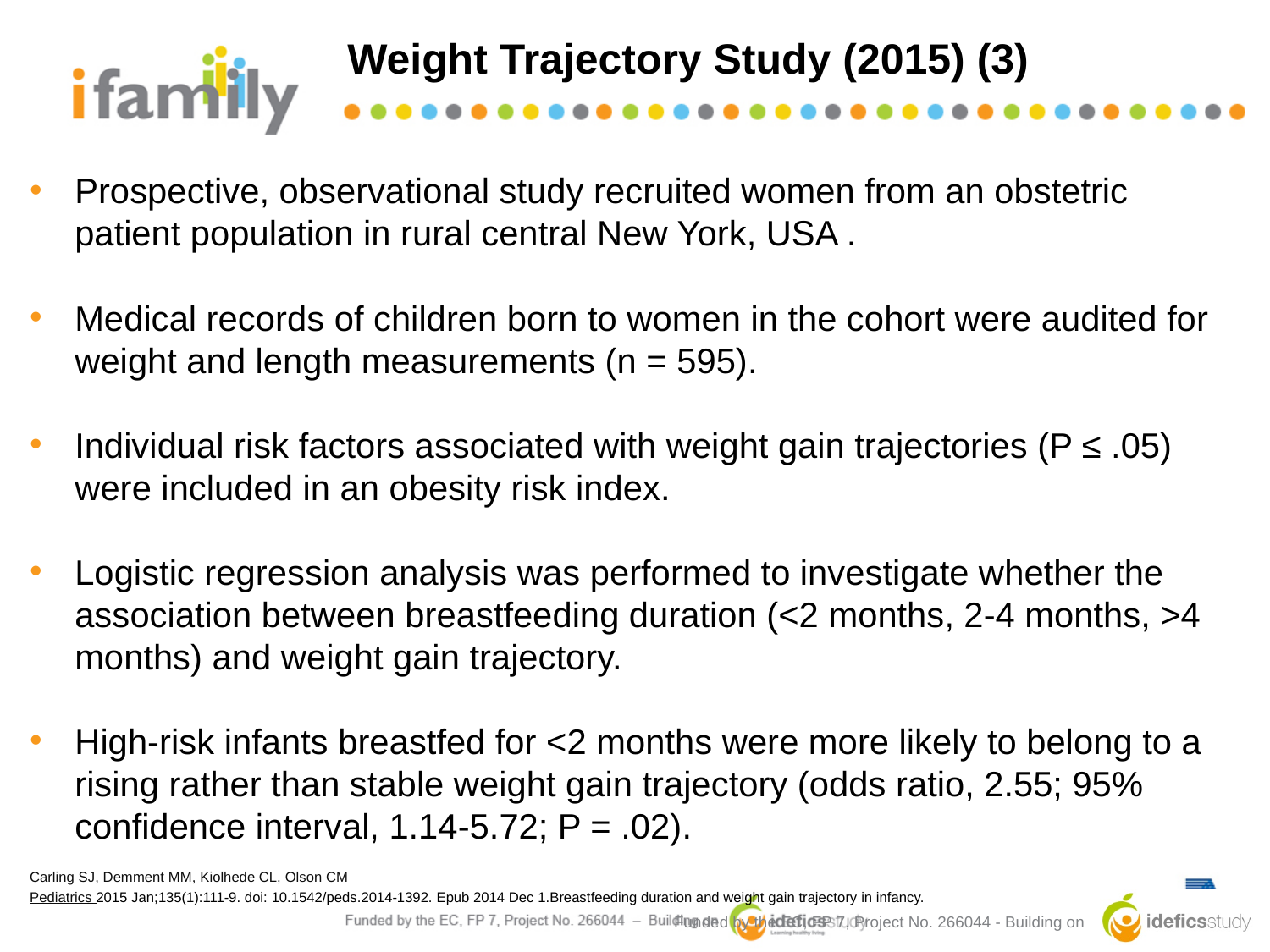

# Weight Trajectory Study (2015) (3)
Prospective, observational study recruited women from an obstetric patient population in rural central New York, USA .

Medical records of children born to women in the cohort were audited for weight and length measurements (n = 595).

Individual risk factors associated with weight gain trajectories (P ≤ .05) were included in an obesity risk index.

Logistic regression analysis was performed to investigate whether the association between breastfeeding duration (<2 months, 2-4 months, >4 months) and weight gain trajectory.

High-risk infants breastfed for <2 months were more likely to belong to a rising rather than stable weight gain trajectory (odds ratio, 2.55; 95% confidence interval, 1.14-5.72; P = .02).

Carling SJ, Demment MM, Kiolhede CL, Olson CM
Pediatrics 2015 Jan;135(1):111-9. doi: 10.1542/peds.2014-1392. Epub 2014 Dec 1.Breastfeeding duration and weight gain trajectory in infancy.